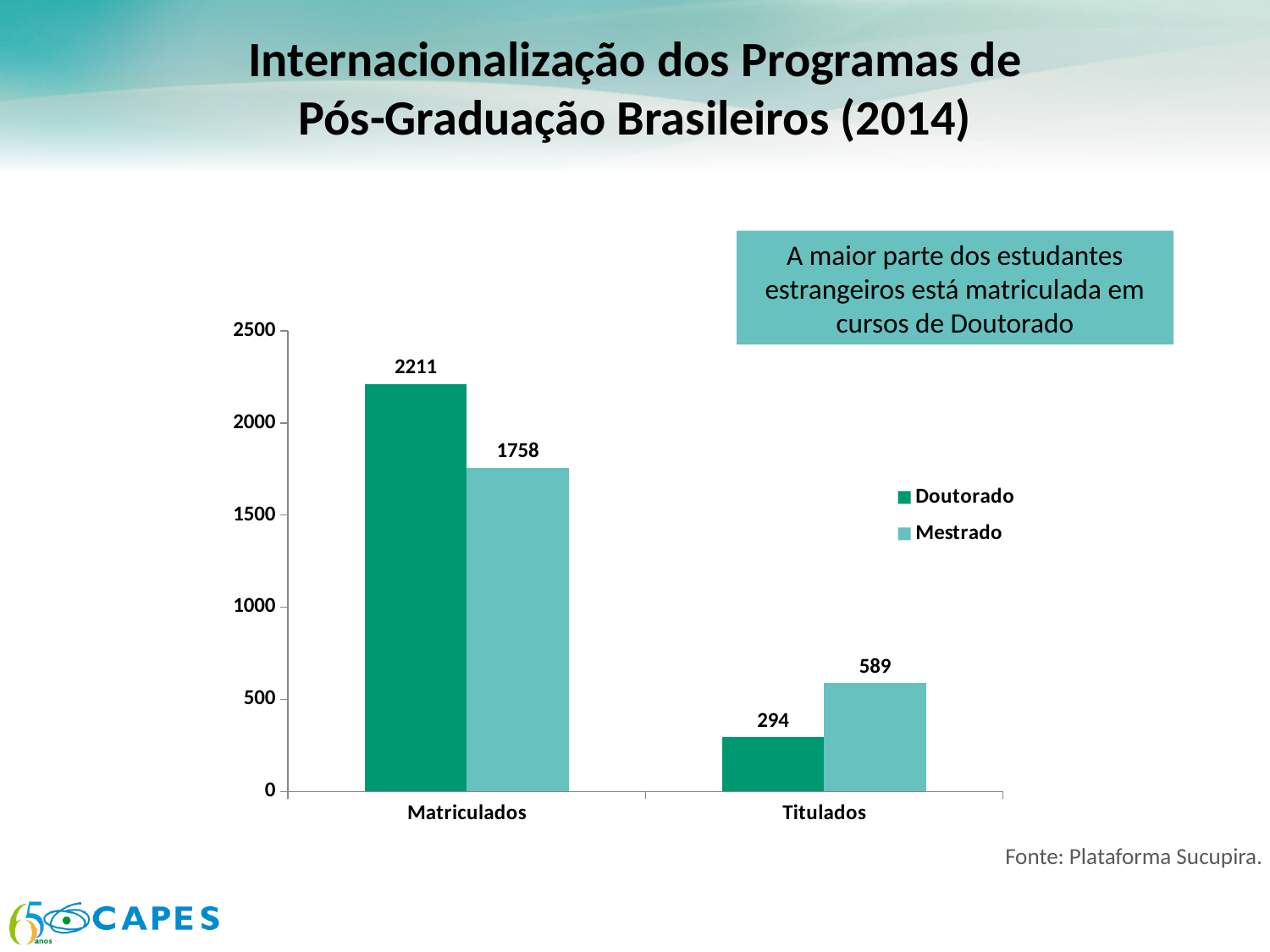

Internacionalização dos Programas de
Pós-Graduação Brasileiros (2014)

### Chart

| Category | Doutorado | Mestrado |
|---|---|---|
| Matriculados | 2211.0 | 1758.0 |
| Titulados | 294.0 | 589.0 |
A maior parte dos estudantes estrangeiros está matriculada em cursos de Doutorado

Fonte: Plataforma Sucupira.